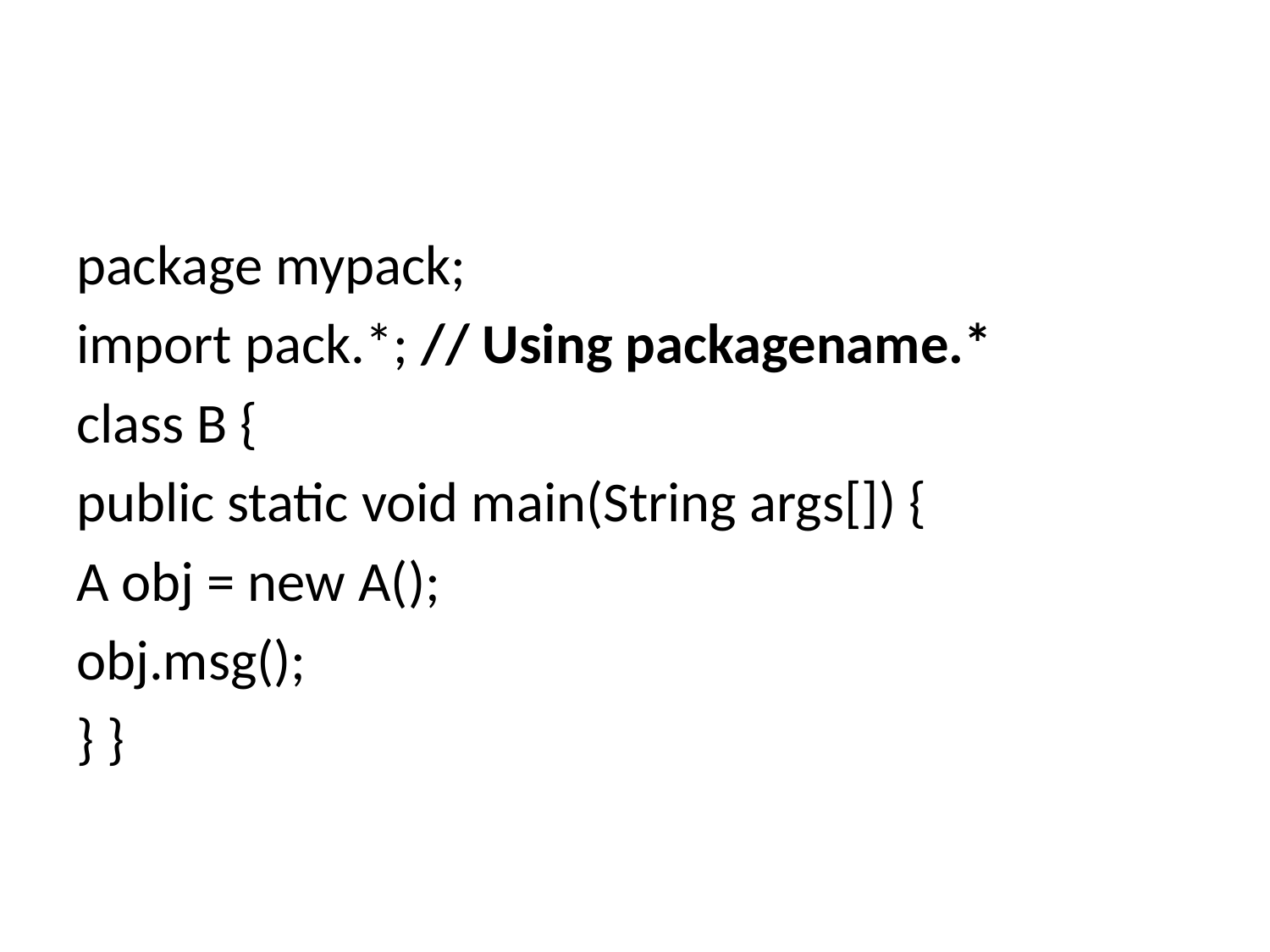

#
package mypack;
import pack.*; // Using packagename.*
class B {
public static void main(String args[]) {
A obj = new A();
obj.msg();
} }